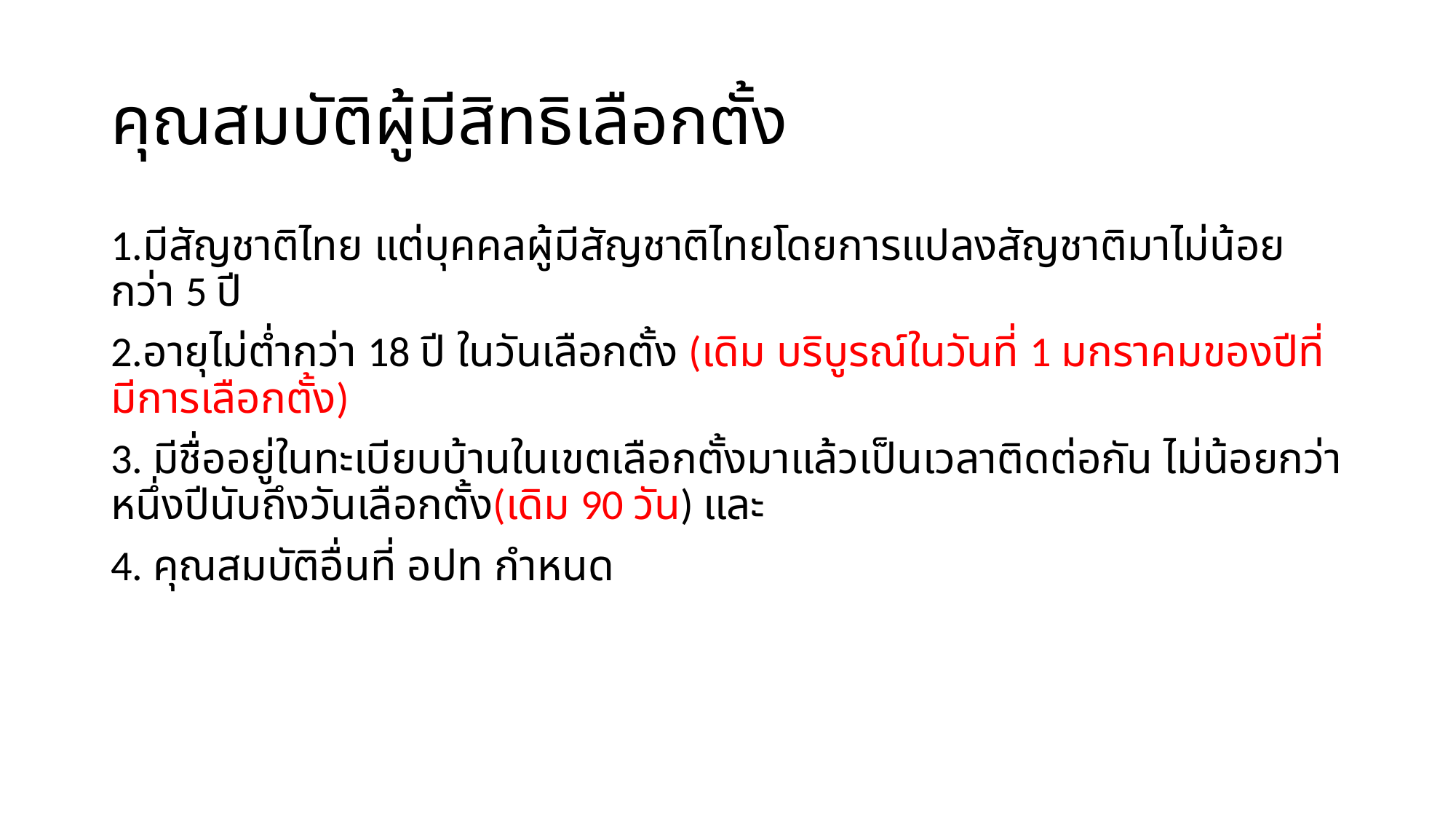

# คุณสมบัติผู้มีสิทธิเลือกตั้ง
1.มีสัญชาติไทย แต่บุคคลผู้มีสัญชาติไทยโดยการแปลงสัญชาติมาไม่น้อยกว่า 5 ปี
2.อายุไม่ต่ำกว่า 18 ปี ในวันเลือกตั้ง (เดิม บริบูรณ์ในวันที่ 1 มกราคมของปีที่มีการเลือกตั้ง)
3. มีชื่ออยู่ในทะเบียบบ้านในเขตเลือกตั้งมาแล้วเป็นเวลาติดต่อกัน ไม่น้อยกว่าหนึ่งปีนับถึงวันเลือกตั้ง(เดิม 90 วัน) และ
4. คุณสมบัติอื่นที่ อปท กำหนด